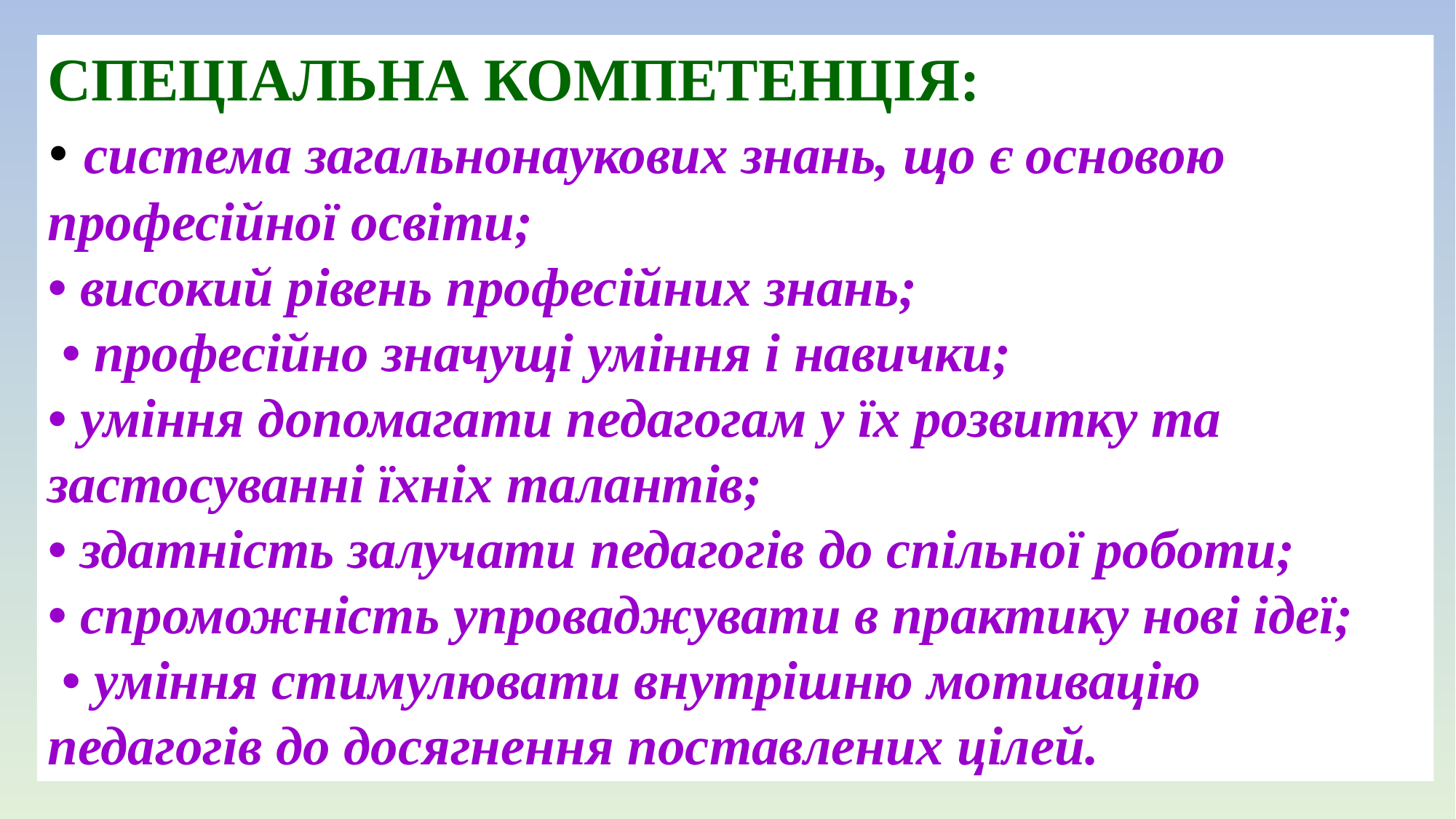

СПЕЦІАЛЬНА КОМПЕТЕНЦІЯ:
• система загальнонаукових знань, що є основою професійної освіти;
• високий рівень професійних знань;
 • професійно значущі уміння і навички;
• уміння допомагати педагогам у їх розвитку та застосуванні їхніх талантів;
• здатність залучати педагогів до спільної роботи;
• спроможність упроваджувати в практику нові ідеї;
 • уміння стимулювати внутрішню мотивацію педагогів до досягнення поставлених цілей.